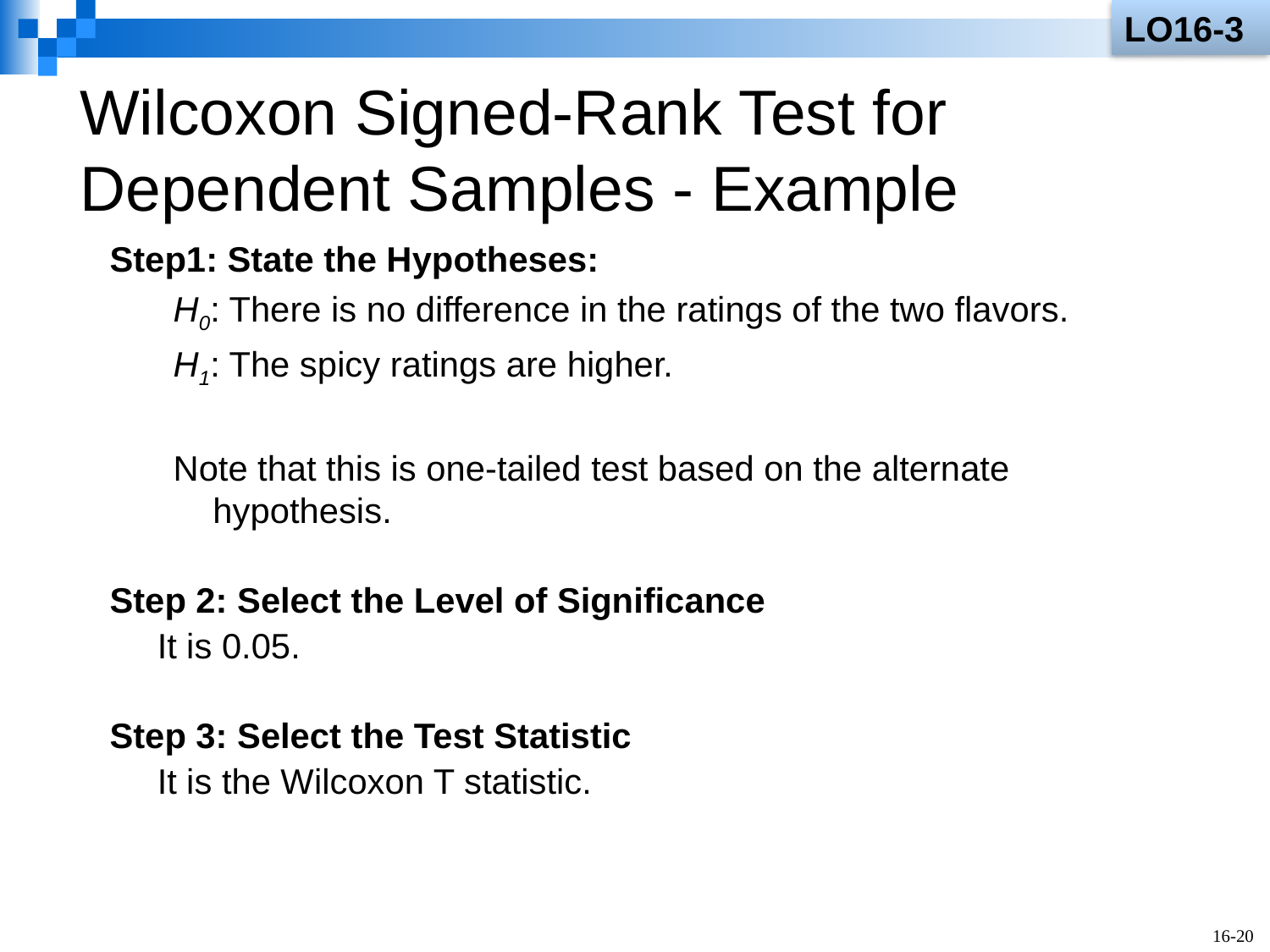

LO16-3
# Wilcoxon Signed-Rank Test for Dependent Samples - Example
Step1: State the Hypotheses:
H0: There is no difference in the ratings of the two flavors.
H1: The spicy ratings are higher.

Note that this is one-tailed test based on the alternate hypothesis.

Step 2: Select the Level of Significance
	It is 0.05.

Step 3: Select the Test Statistic
	It is the Wilcoxon T statistic.